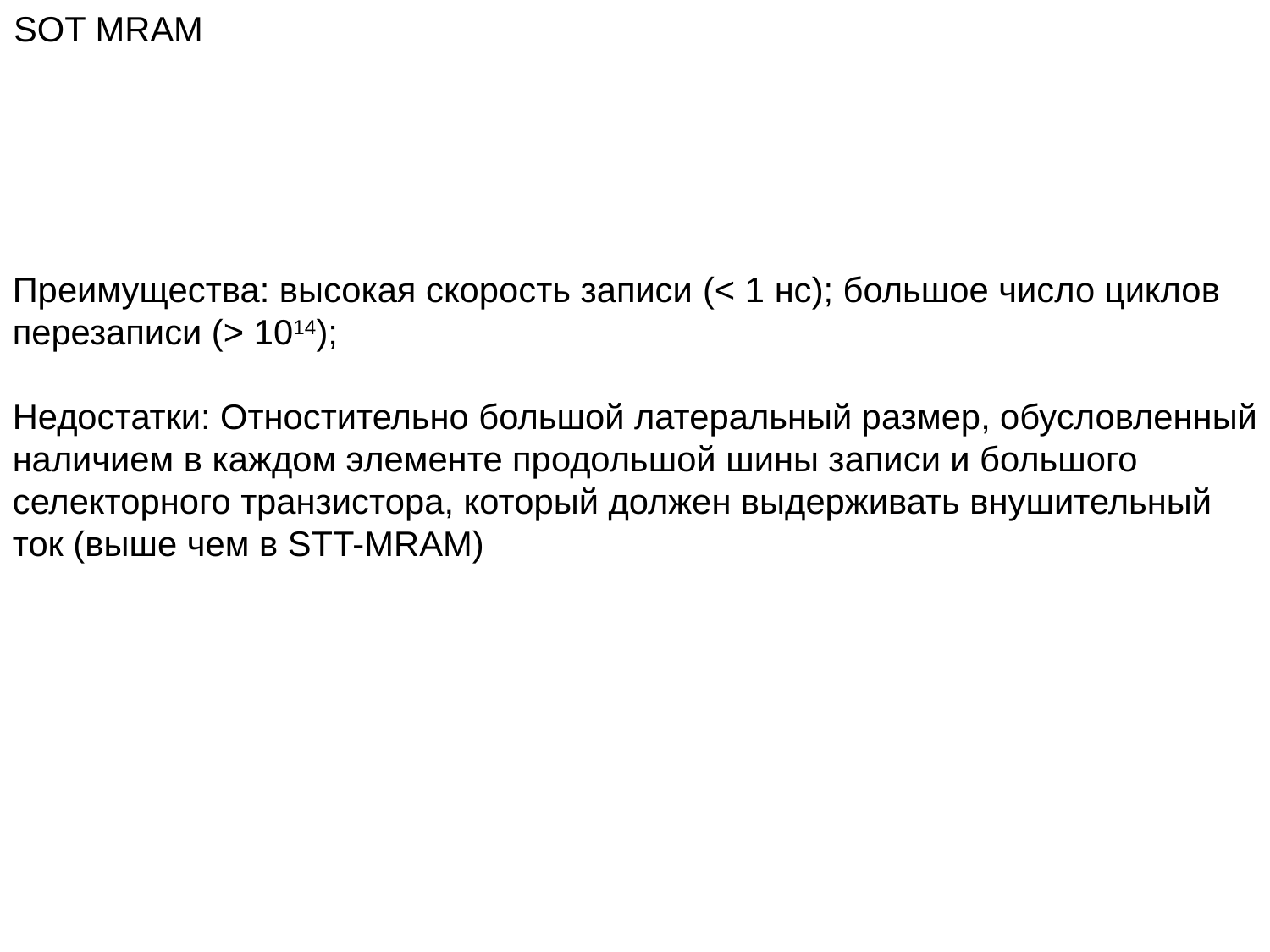

SOT MRAM

Преимущества: высокая скорость записи (< 1 нс); большое число циклов перезаписи (> 1014);

Недостатки: Отностительно большой латеральный размер, обусловленный наличием в каждом элементе продольшой шины записи и большого селекторного транзистора, который должен выдерживать внушительный ток (выше чем в STT-MRAM)